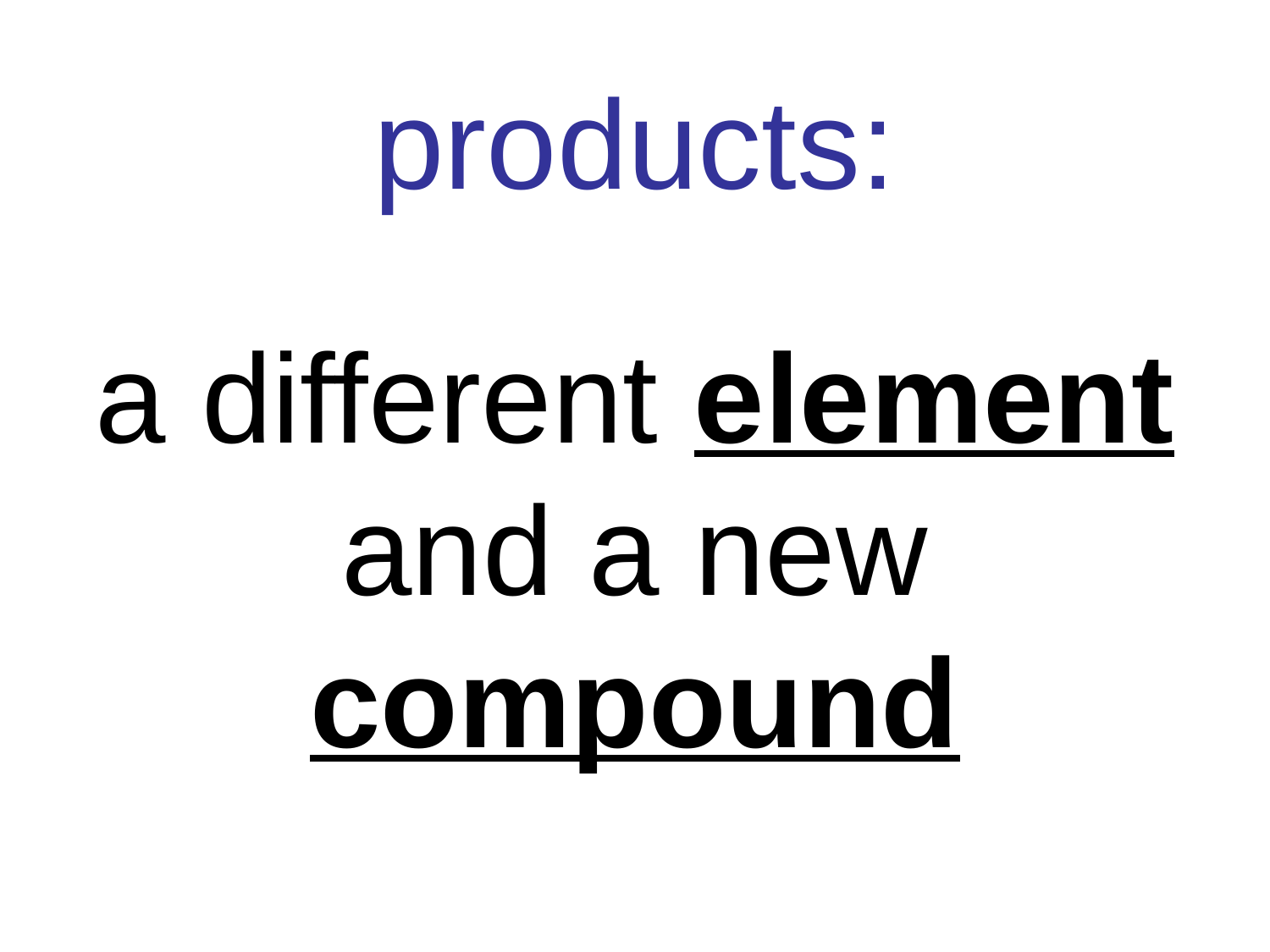

# products: a different element and a new compound